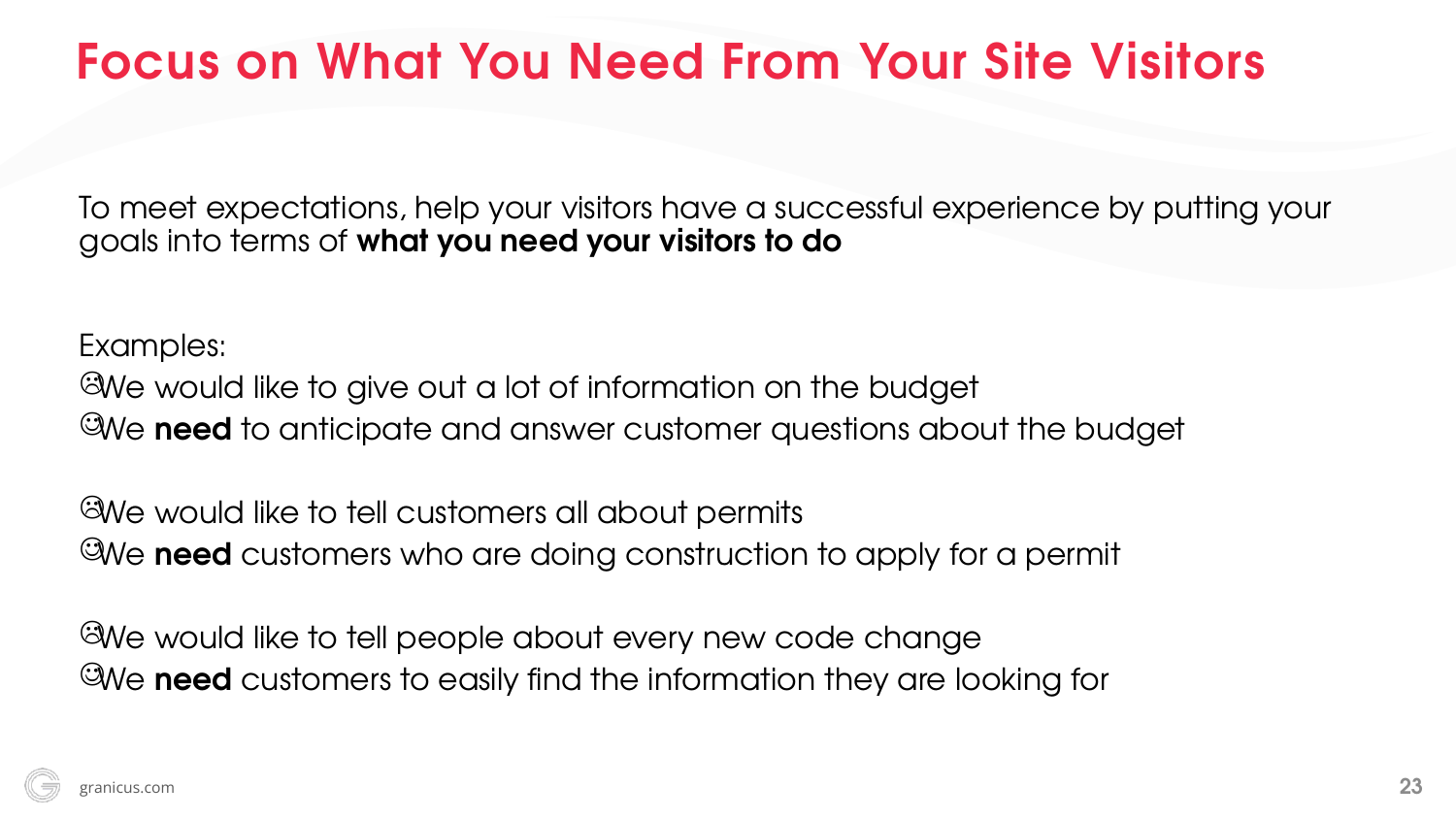

Focus on What You Need From Your Site Visitors
To meet expectations, help your visitors have a successful experience by putting your goals into terms of what you need your visitors to do

Examples:
We would like to give out a lot of information on the budget
We need to anticipate and answer customer questions about the budget

We would like to tell customers all about permits
We need customers who are doing construction to apply for a permit

We would like to tell people about every new code change
We need customers to easily find the information they are looking for